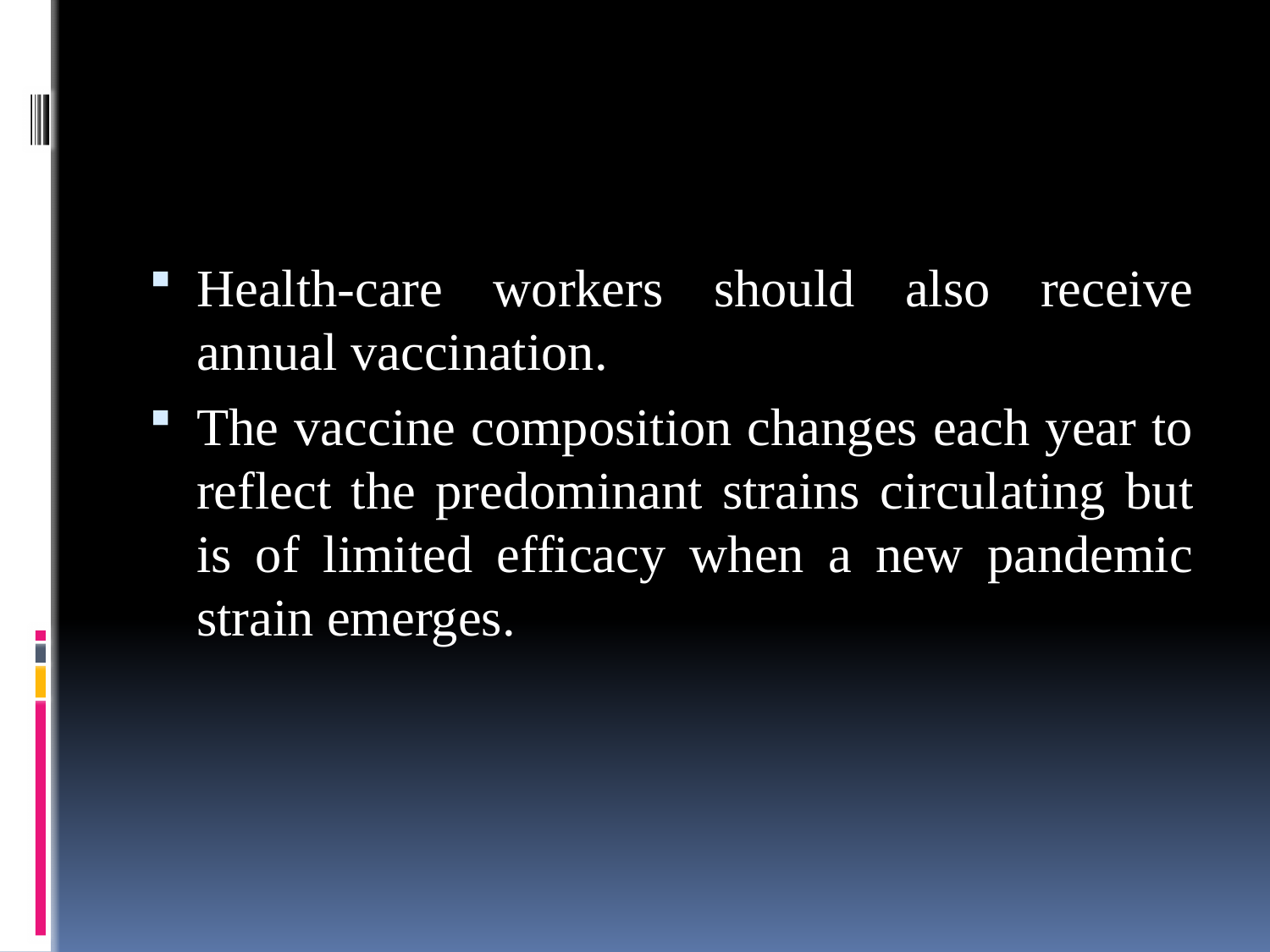

#
Health-care workers should also receive annual vaccination.
The vaccine composition changes each year to reflect the predominant strains circulating but is of limited efficacy when a new pandemic strain emerges.